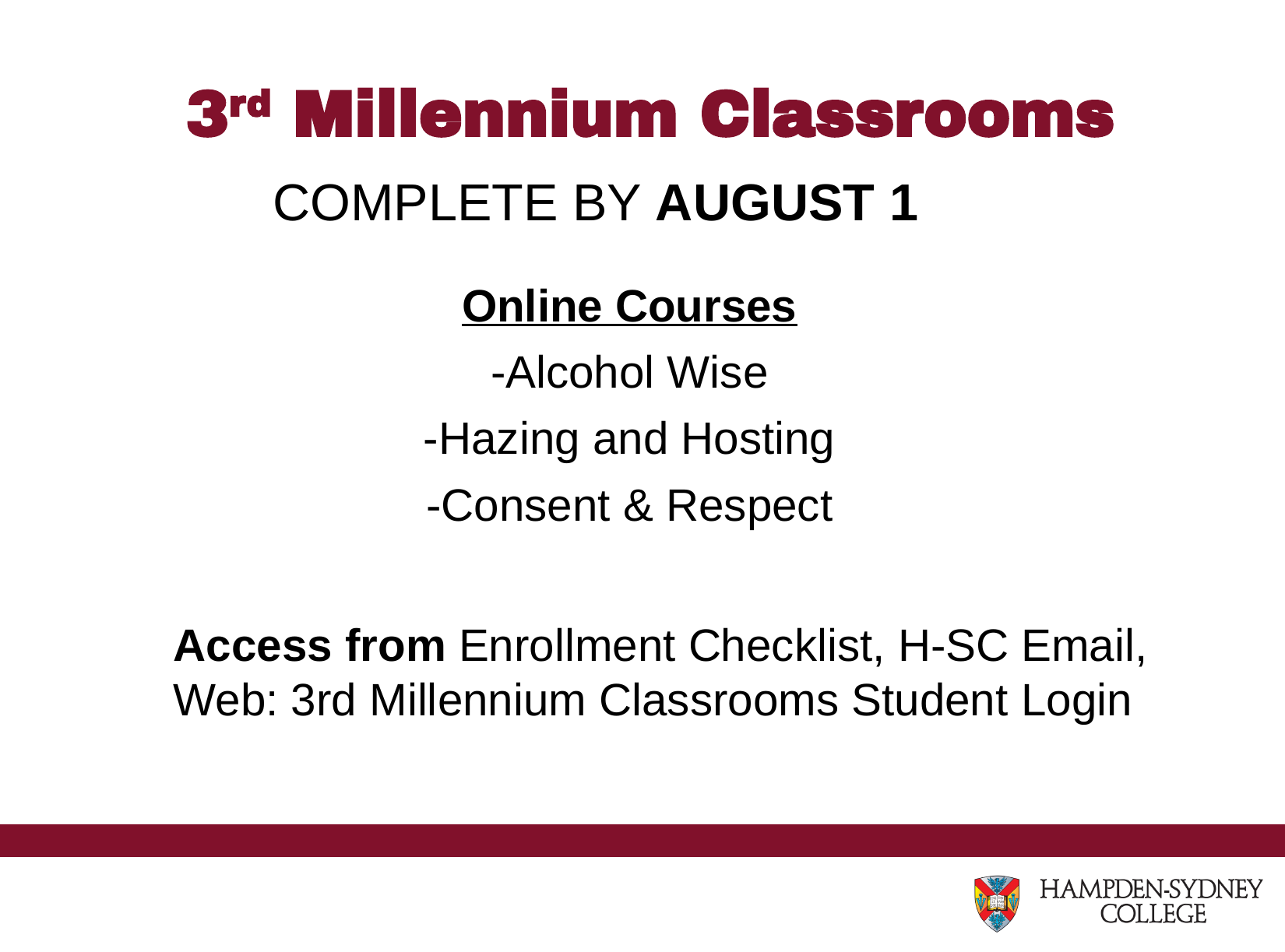

# 3rd Millennium Classrooms
COMPLETE BY AUGUST 1
Online Courses
-Alcohol Wise
-Hazing and Hosting
-Consent & Respect

Access from Enrollment Checklist, H-SC Email, Web: 3rd Millennium Classrooms Student Login